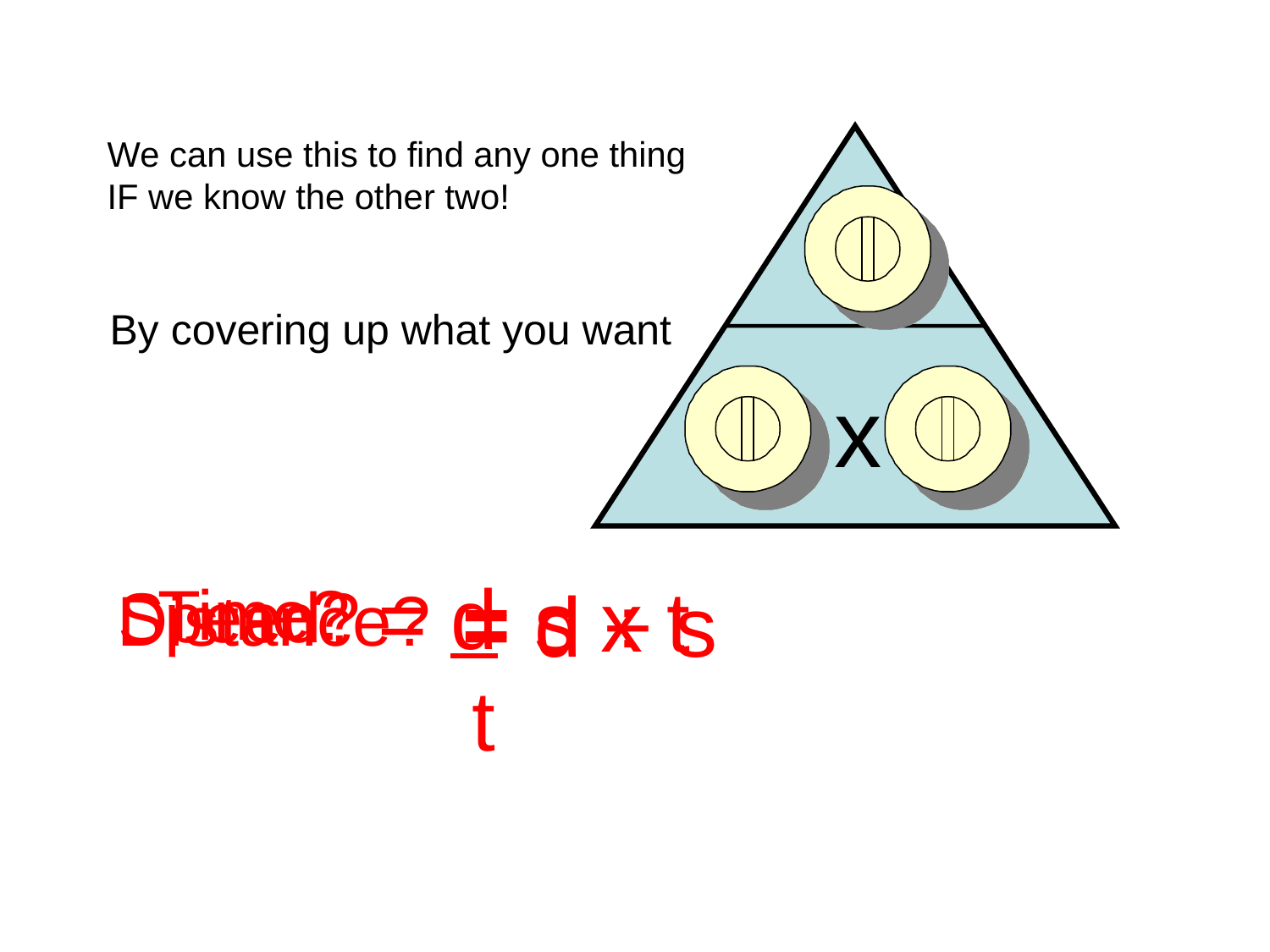

We can use this to find any one thing
IF we know the other two!

d

s
t
x

By covering up what you want

= d
    t
= s x t
Time?
Speed?
= d ÷ s
Distance?